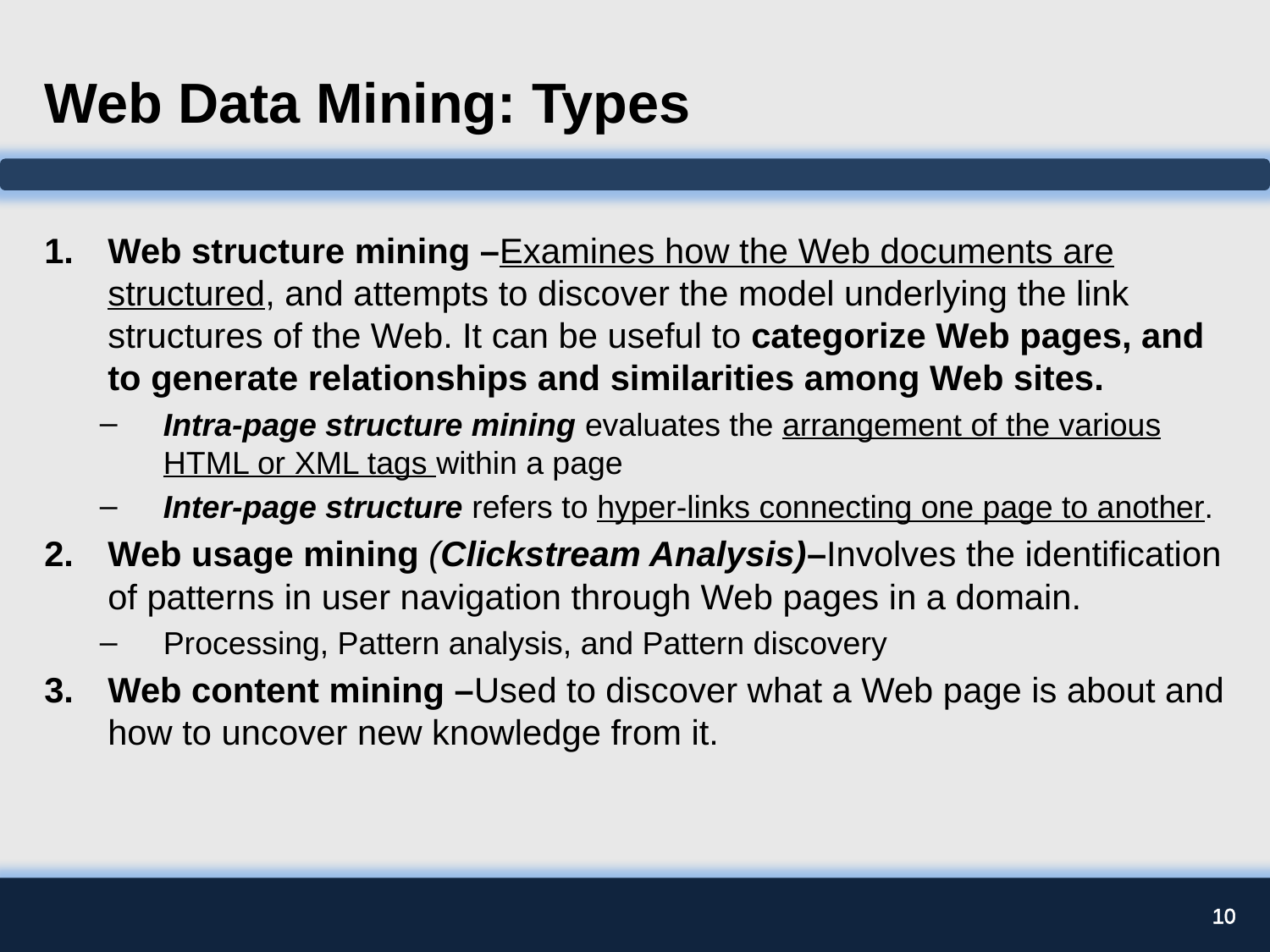

# Web Data Mining: Types
Web structure mining –Examines how the Web documents are structured, and attempts to discover the model underlying the link structures of the Web. It can be useful to categorize Web pages, and to generate relationships and similarities among Web sites.
Intra-page structure mining evaluates the arrangement of the various HTML or XML tags within a page
Inter-page structure refers to hyper-links connecting one page to another.
Web usage mining (Clickstream Analysis)–Involves the identification of patterns in user navigation through Web pages in a domain.
Processing, Pattern analysis, and Pattern discovery
Web content mining –Used to discover what a Web page is about and how to uncover new knowledge from it.

10